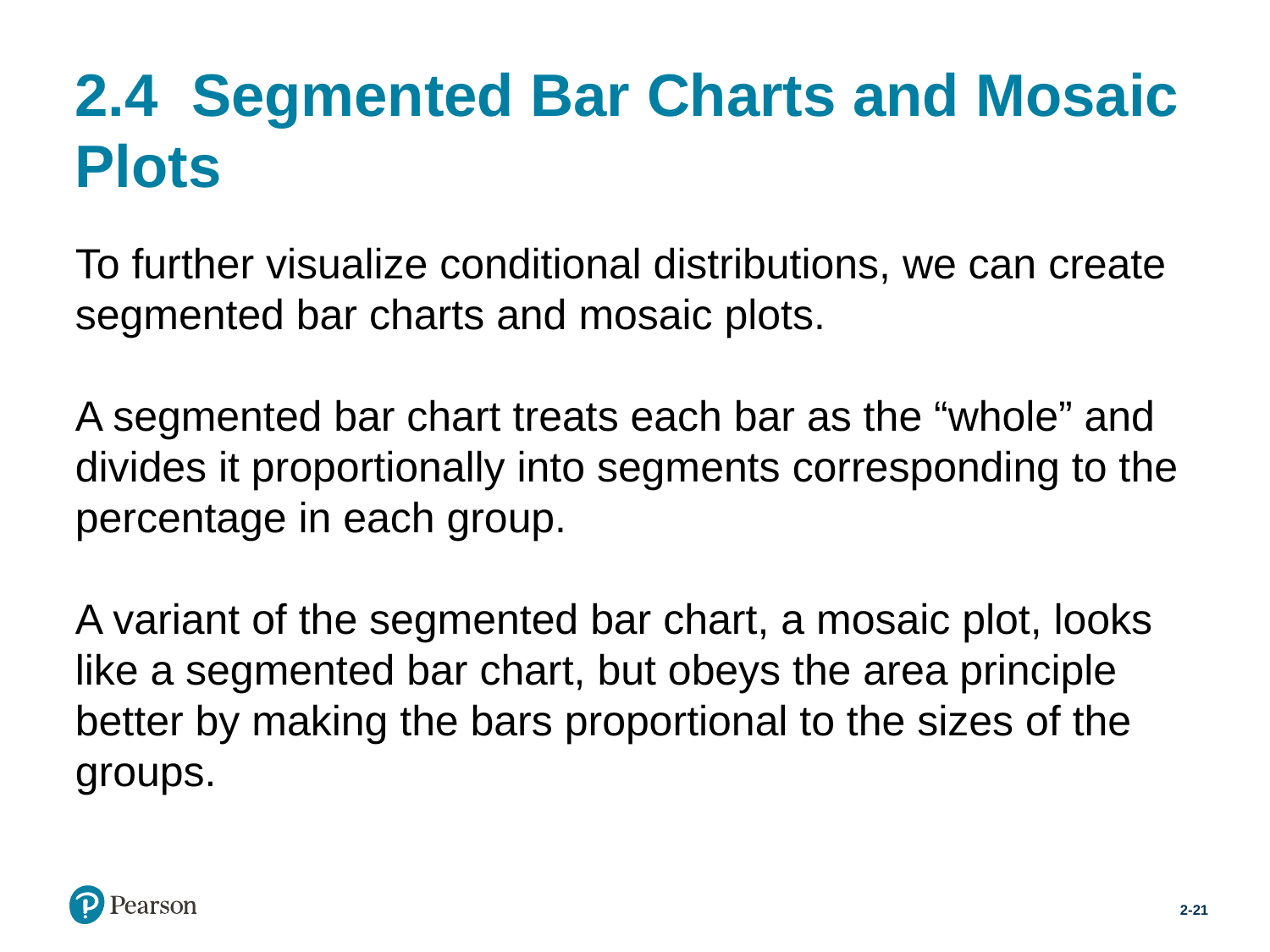

# 2.4  Segmented Bar Charts and Mosaic Plots
To further visualize conditional distributions, we can create segmented bar charts and mosaic plots.

A segmented bar chart treats each bar as the “whole” and divides it proportionally into segments corresponding to the percentage in each group.

A variant of the segmented bar chart, a mosaic plot, looks like a segmented bar chart, but obeys the area principle better by making the bars proportional to the sizes of the groups.

2-21